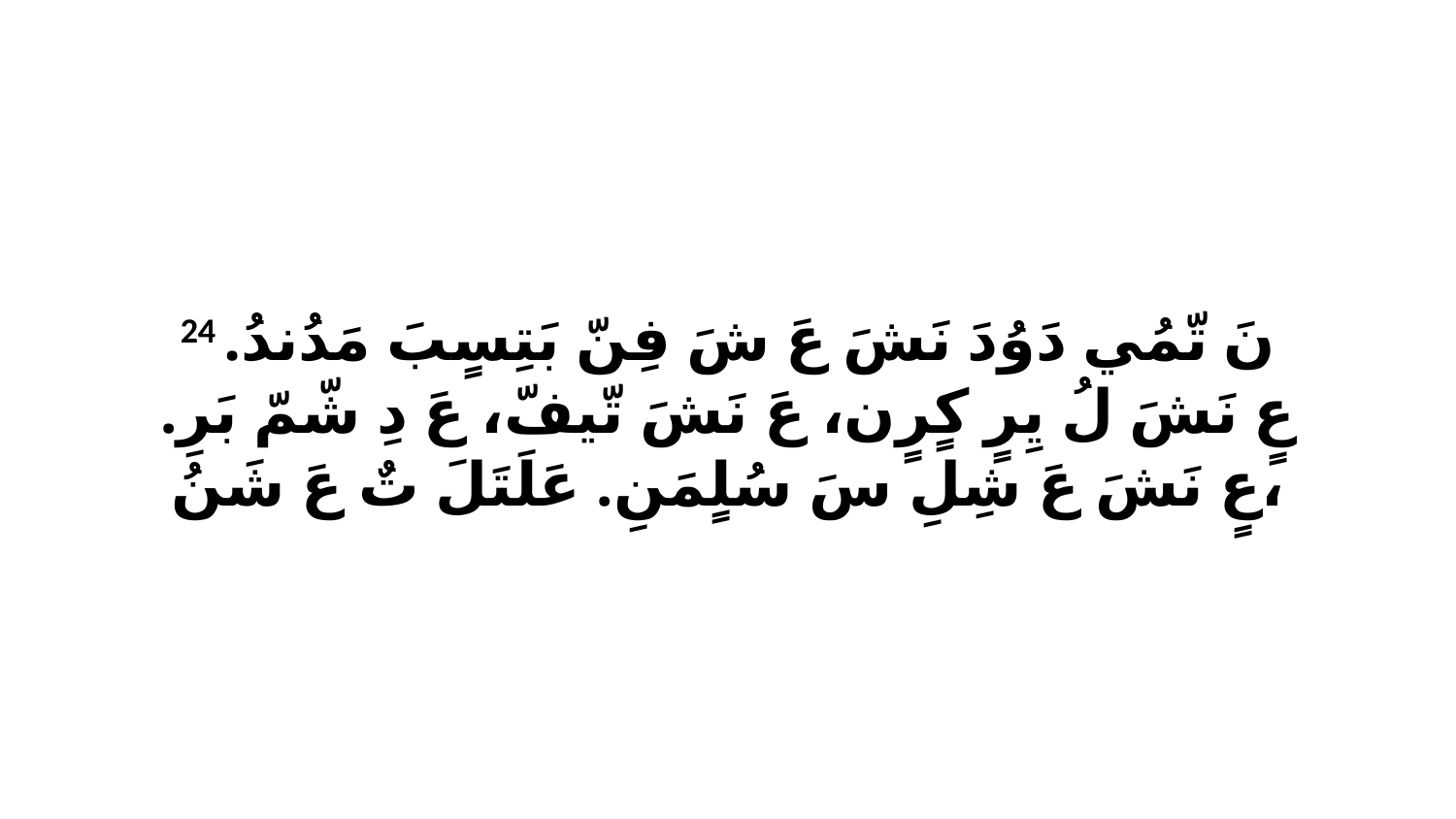

24 نَ تّمُي دَوُدَ نَشَ عَ شَ فِنّ بَتِسٍبَ مَدُندُ. عٍ نَشَ لُ يِرٍ كٍرٍن، عَ نَشَ تّيفّ، عَ دِ شّمّ بَرِ. عٍ نَشَ عَ شِلِ سَ سُلٍمَنِ. عَلَتَلَ تٌ عَ شَنُ،